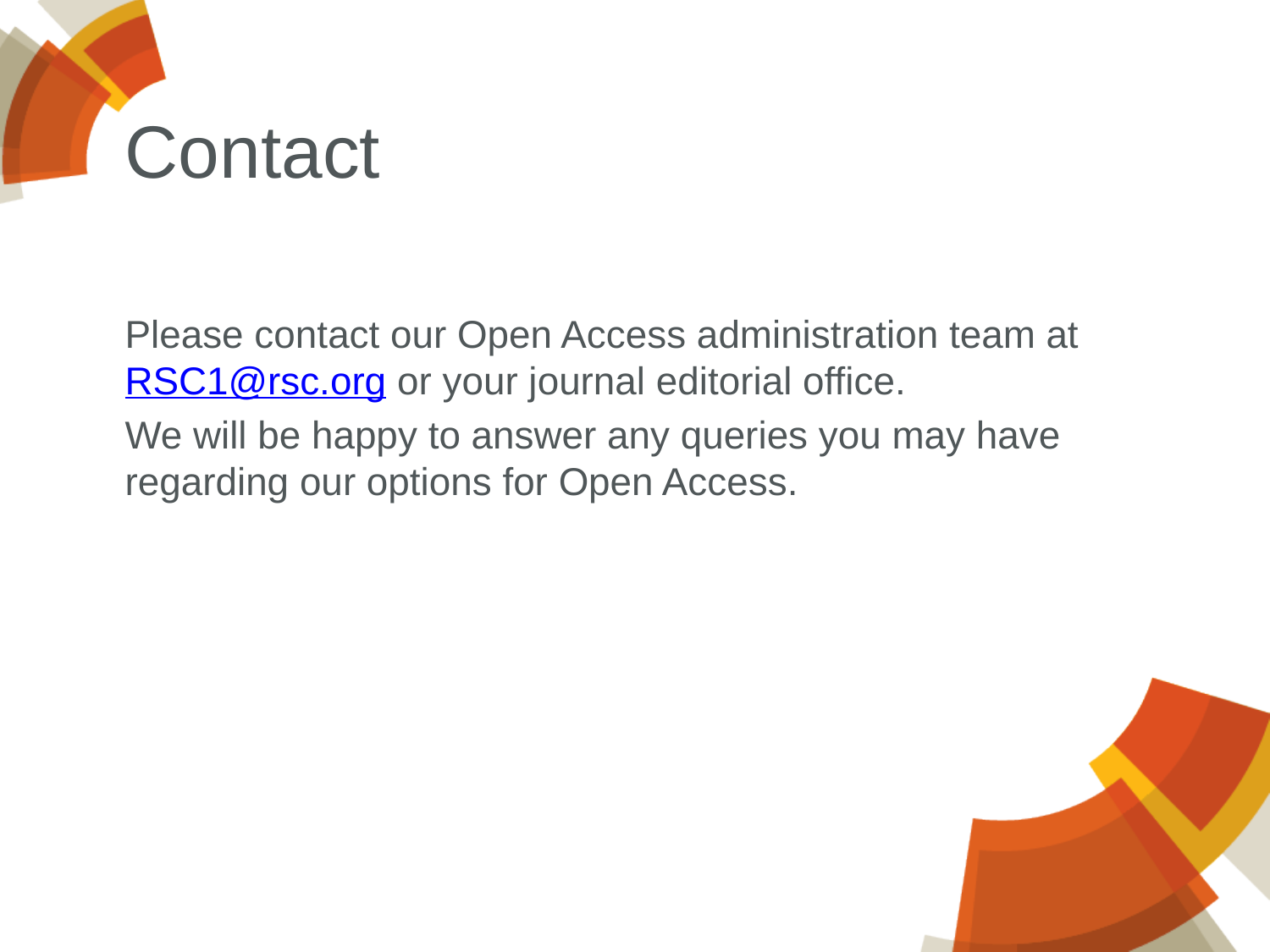

# Contact
Please contact our Open Access administration team at RSC1@rsc.org or your journal editorial office.
We will be happy to answer any queries you may have regarding our options for Open Access.